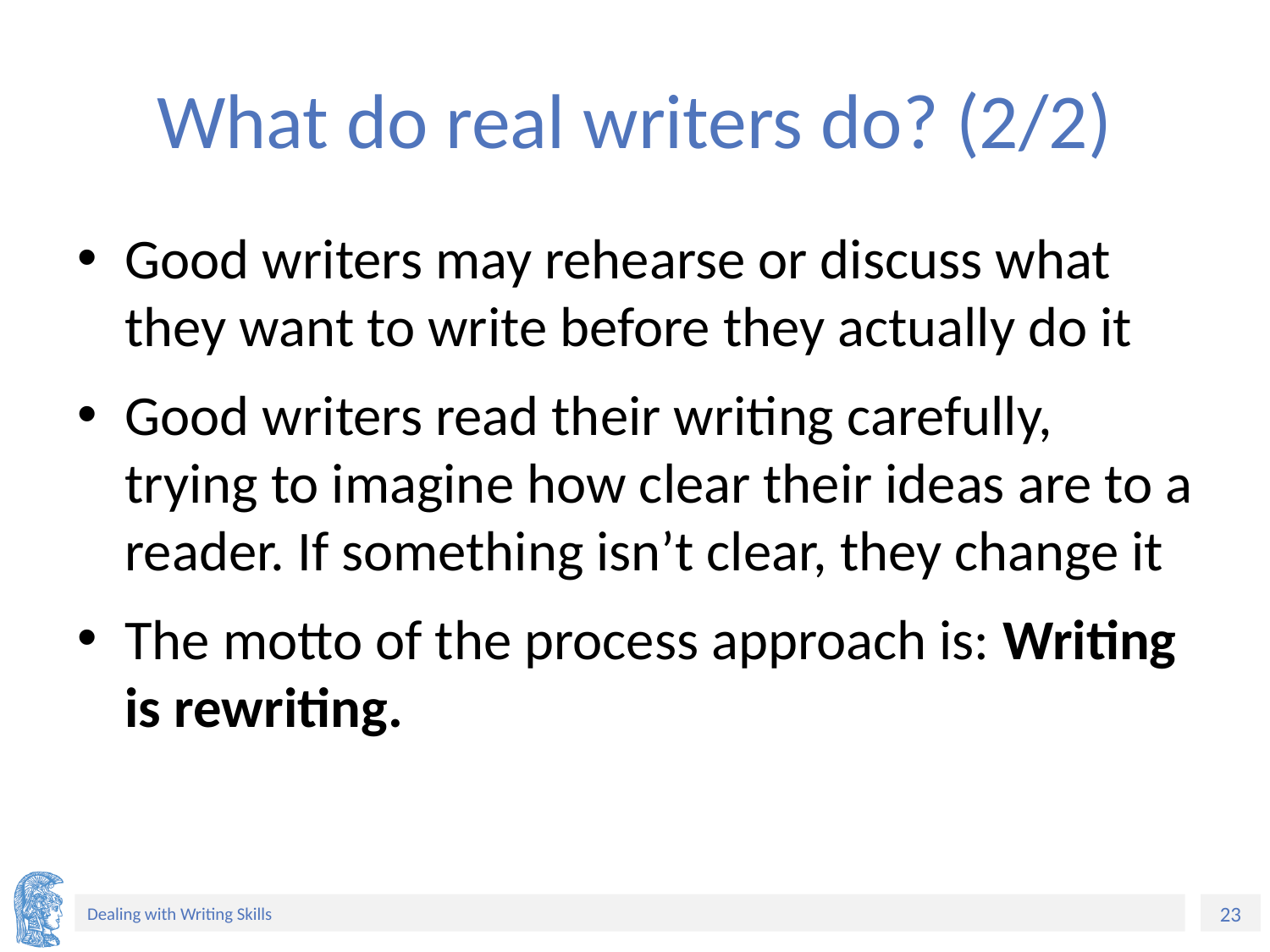

# What do real writers do? (2/2)
Good writers may rehearse or discuss what they want to write before they actually do it
Good writers read their writing carefully, trying to imagine how clear their ideas are to a reader. If something isn’t clear, they change it
The motto of the process approach is: Writing is rewriting.